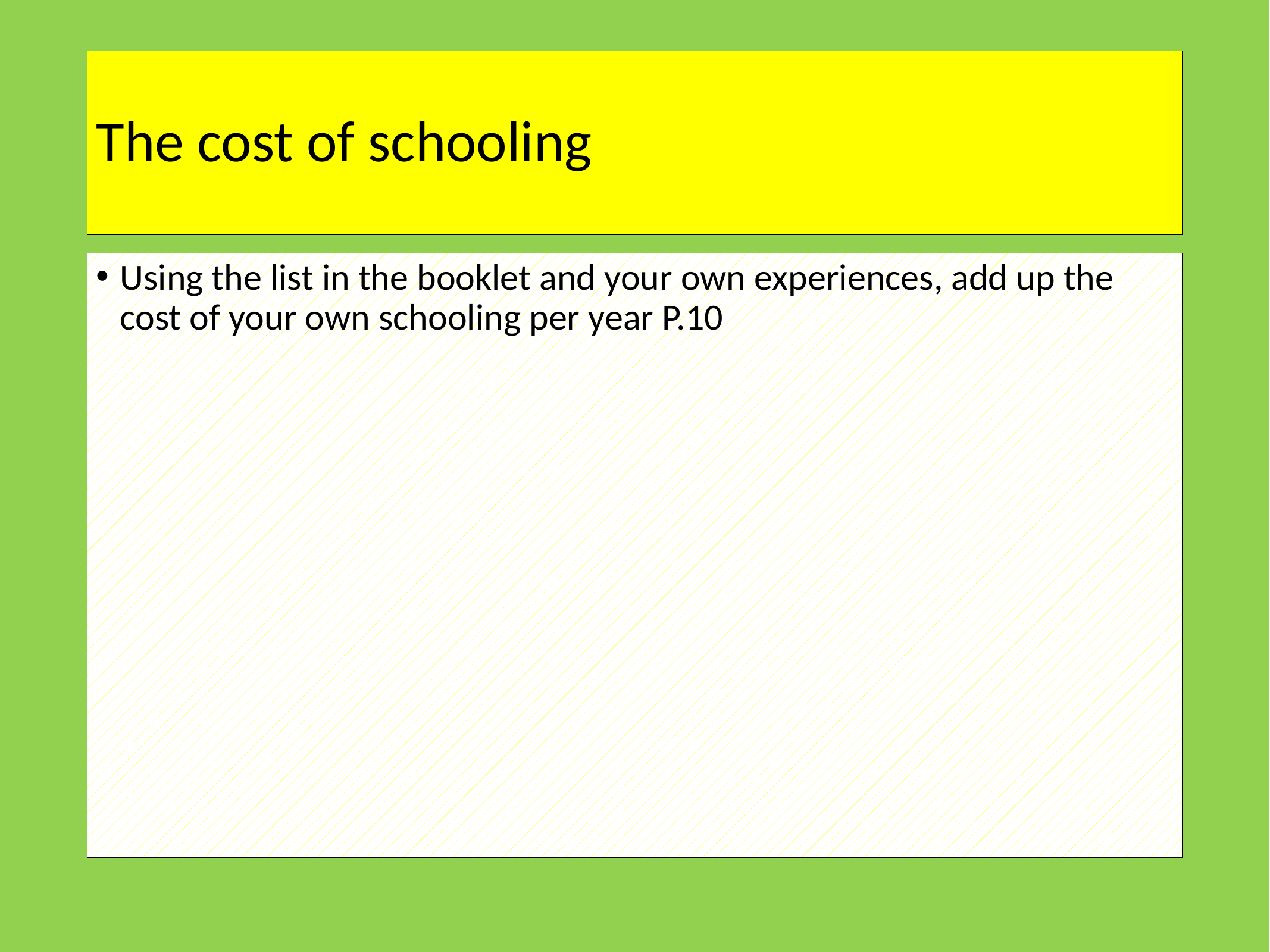

# The cost of schooling
Using the list in the booklet and your own experiences, add up the cost of your own schooling per year P.10